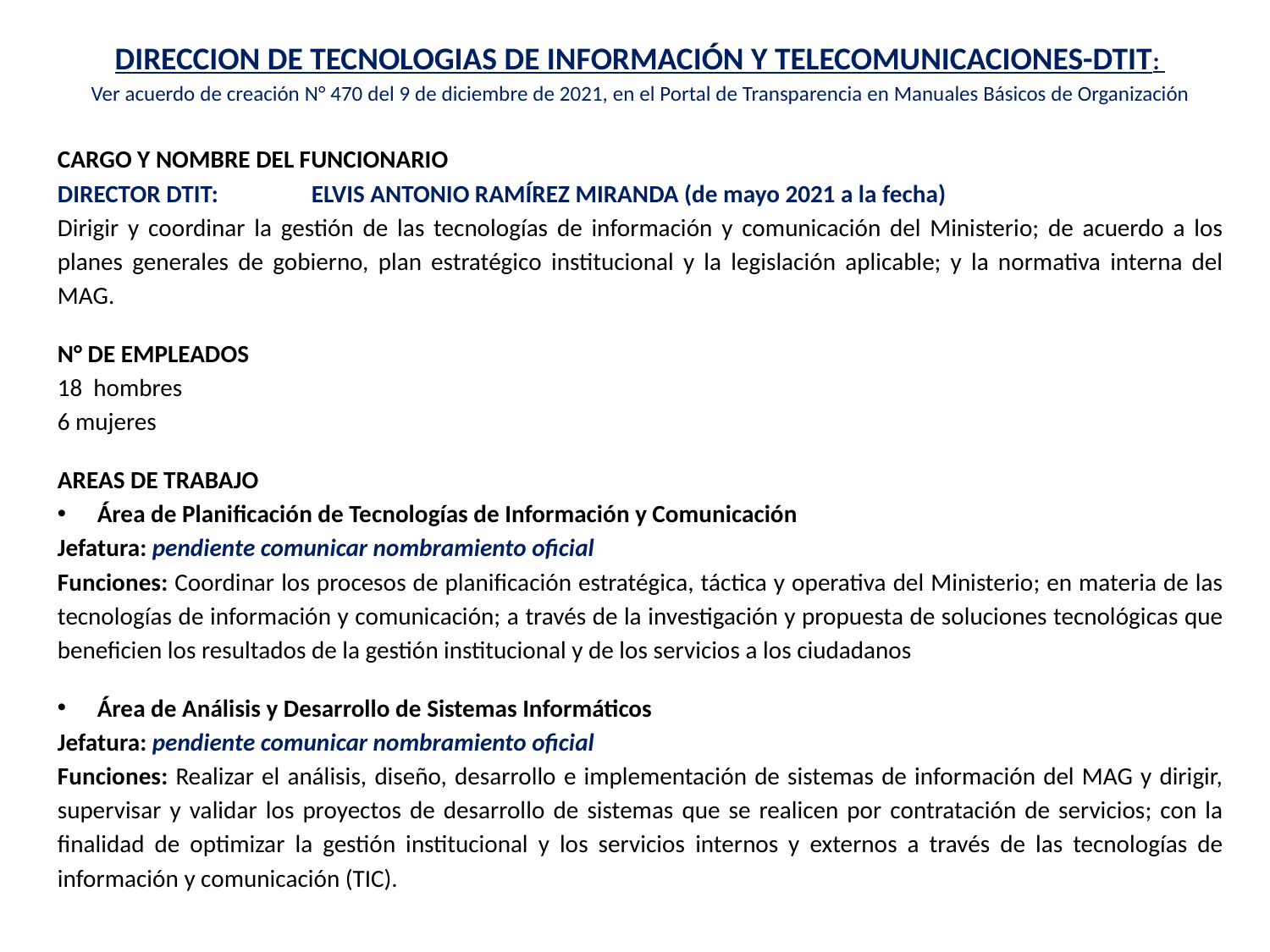

DIRECCION DE TECNOLOGIAS DE INFORMACIÓN Y TELECOMUNICACIONES-DTIT:
Ver acuerdo de creación N° 470 del 9 de diciembre de 2021, en el Portal de Transparencia en Manuales Básicos de Organización

CARGO Y NOMBRE DEL FUNCIONARIO
DIRECTOR DTIT:	ELVIS ANTONIO RAMÍREZ MIRANDA (de mayo 2021 a la fecha)
Dirigir y coordinar la gestión de las tecnologías de información y comunicación del Ministerio; de acuerdo a los planes generales de gobierno, plan estratégico institucional y la legislación aplicable; y la normativa interna del MAG.

N° DE EMPLEADOS
18  hombres
6 mujeres

AREAS DE TRABAJO
Área de Planificación de Tecnologías de Información y Comunicación
Jefatura: pendiente comunicar nombramiento oficial
Funciones: Coordinar los procesos de planificación estratégica, táctica y operativa del Ministerio; en materia de las tecnologías de información y comunicación; a través de la investigación y propuesta de soluciones tecnológicas que beneficien los resultados de la gestión institucional y de los servicios a los ciudadanos

Área de Análisis y Desarrollo de Sistemas Informáticos
Jefatura: pendiente comunicar nombramiento oficial
Funciones: Realizar el análisis, diseño, desarrollo e implementación de sistemas de información del MAG y dirigir, supervisar y validar los proyectos de desarrollo de sistemas que se realicen por contratación de servicios; con la finalidad de optimizar la gestión institucional y los servicios internos y externos a través de las tecnologías de información y comunicación (TIC).